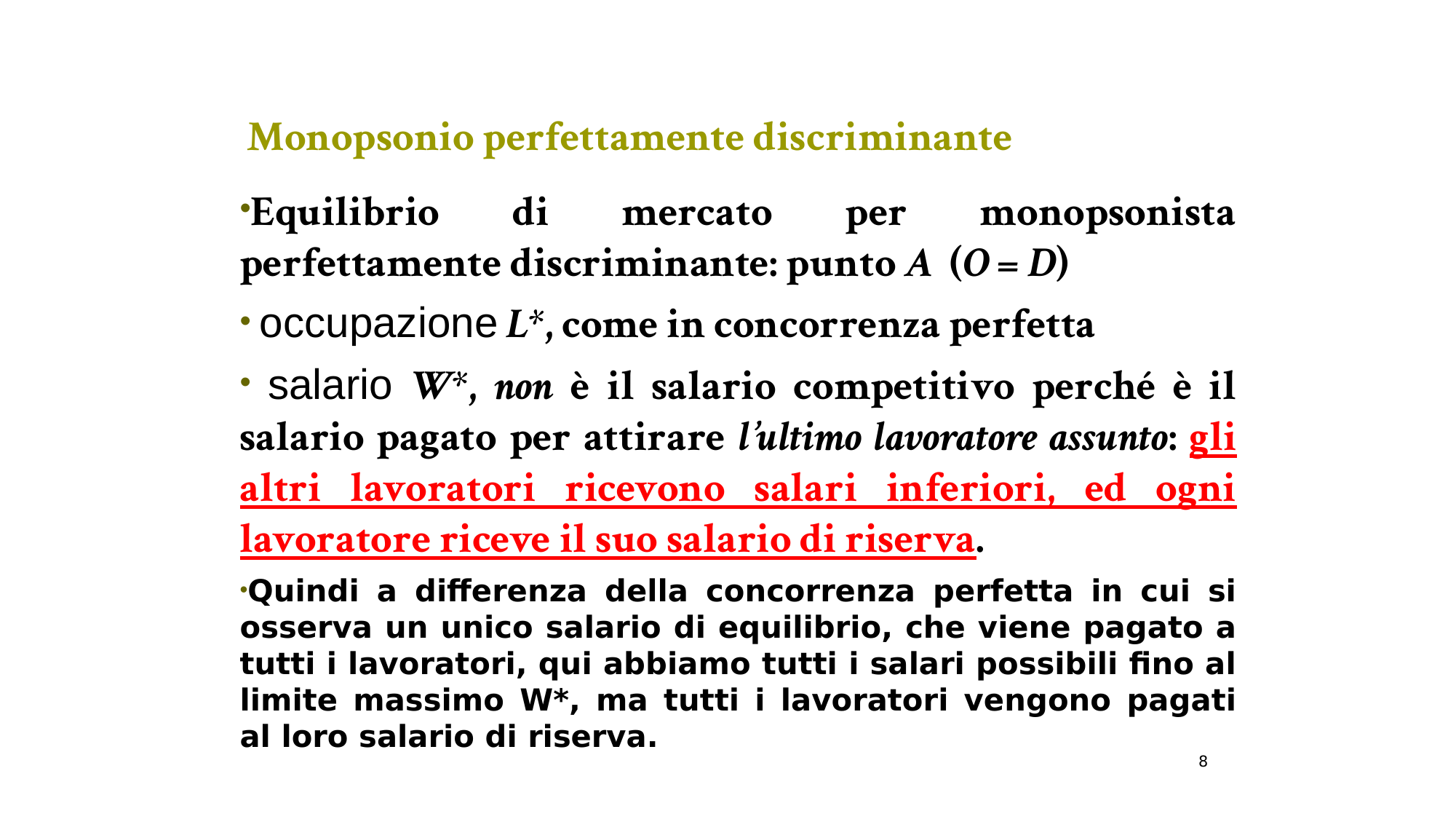

Monopsonio perfettamente discriminante
Equilibrio di mercato per monopsonista perfettamente discriminante: punto A  (O = D)
 occupazione L*, come in concorrenza perfetta
 salario W*, non è il salario competitivo perché è il salario pagato per attirare l’ultimo lavoratore assunto: gli altri lavoratori ricevono salari inferiori, ed ogni lavoratore riceve il suo salario di riserva.
Quindi a differenza della concorrenza perfetta in cui si osserva un unico salario di equilibrio, che viene pagato a tutti i lavoratori, qui abbiamo tutti i salari possibili fino al limite massimo W*, ma tutti i lavoratori vengono pagati al loro salario di riserva.

8